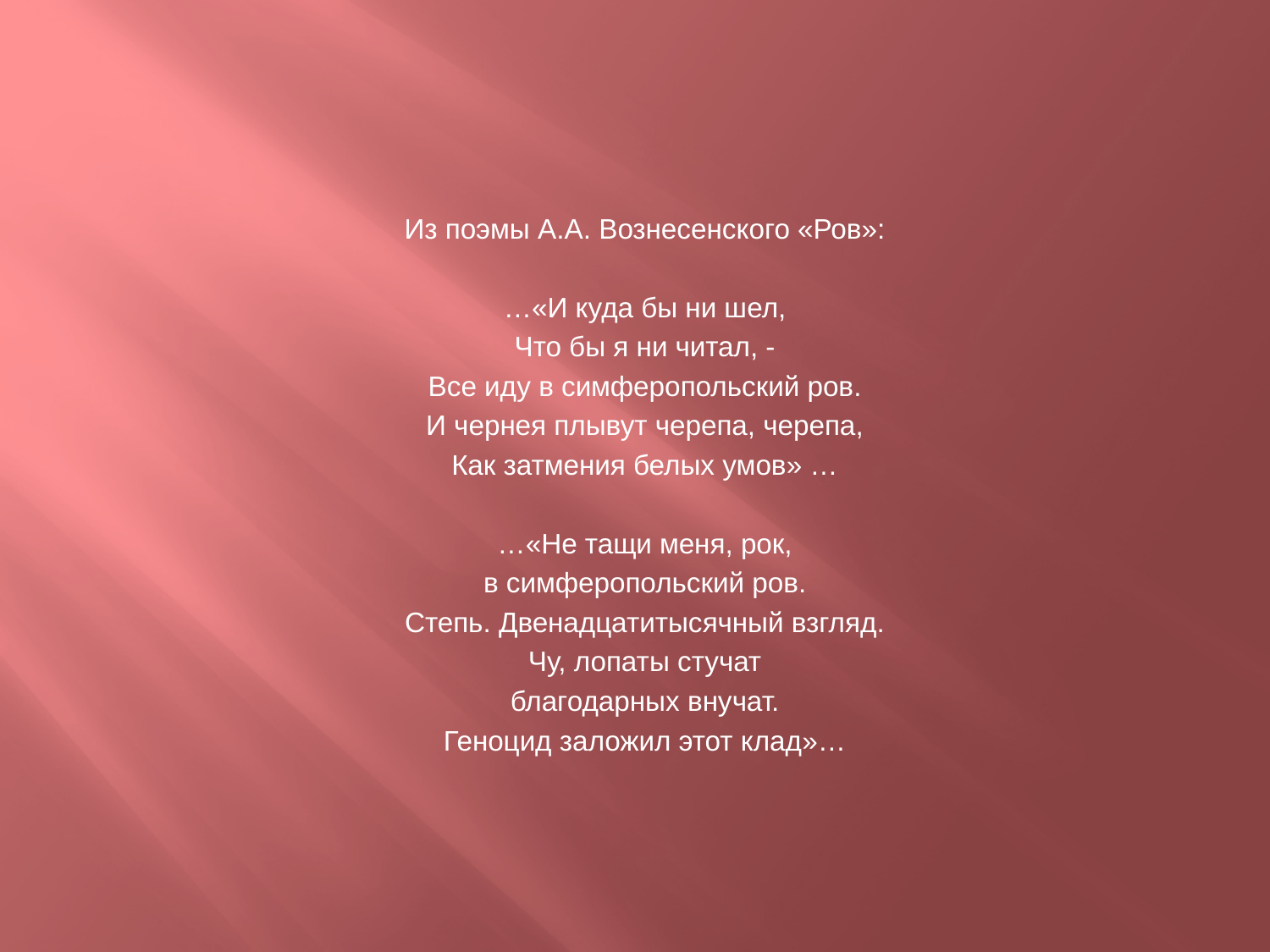

Из поэмы А.А. Вознесенского «Ров»:

…«И куда бы ни шел,
Что бы я ни читал, -
Все иду в симферопольский ров.
И чернея плывут черепа, черепа,
Как затмения белых умов» …

…«Не тащи меня, рок,
в симферопольский ров.
Степь. Двенадцатитысячный взгляд.
Чу, лопаты стучат
благодарных внучат.
Геноцид заложил этот клад»…